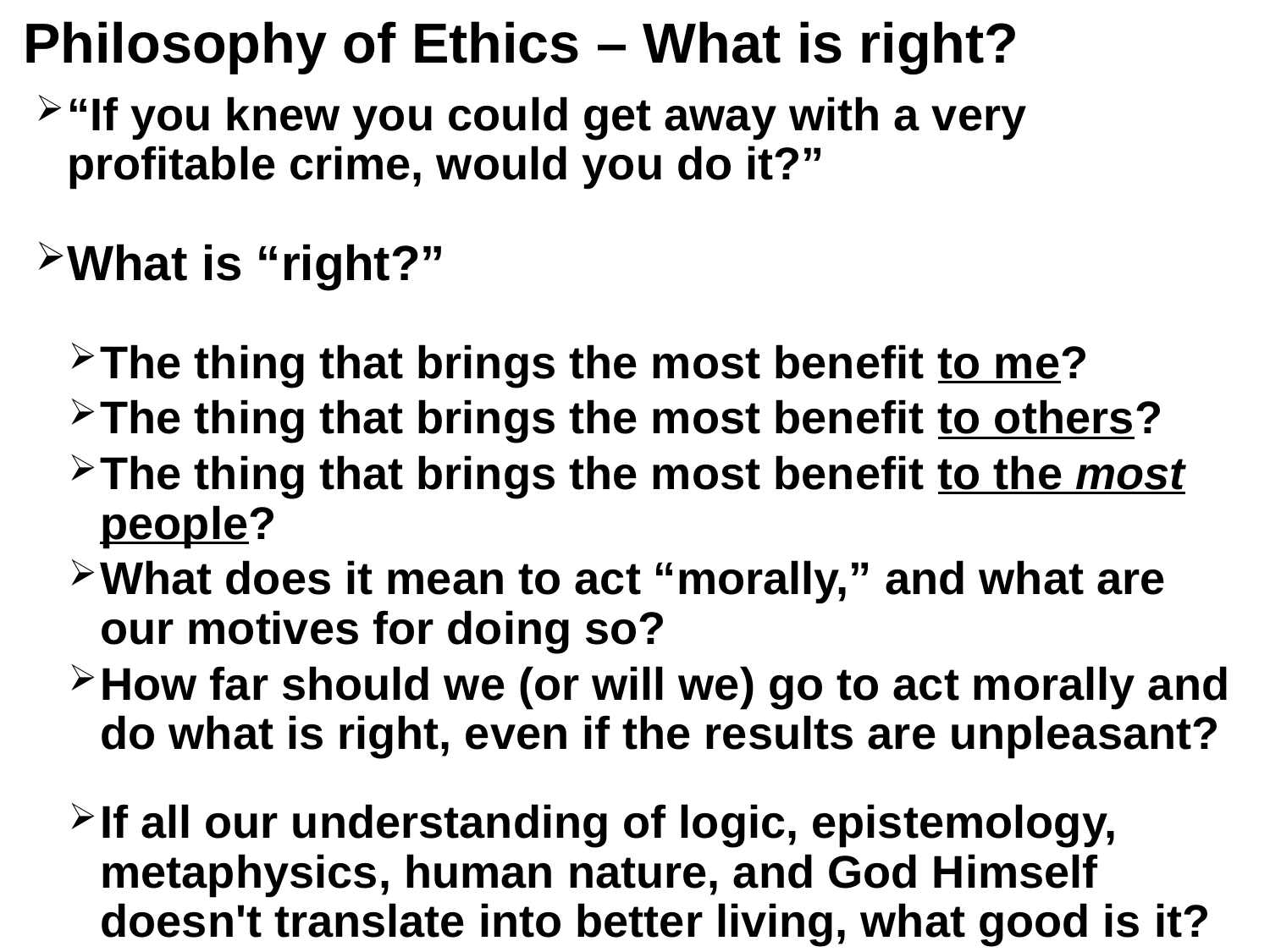

# Philosophy of Ethics – What is right?
“If you knew you could get away with a very profitable crime, would you do it?”

What is “right?”

The thing that brings the most benefit to me?
The thing that brings the most benefit to others?
The thing that brings the most benefit to the most people?
What does it mean to act “morally,” and what are our motives for doing so?
How far should we (or will we) go to act morally and do what is right, even if the results are unpleasant?

If all our understanding of logic, epistemology, metaphysics, human nature, and God Himself doesn't translate into better living, what good is it?